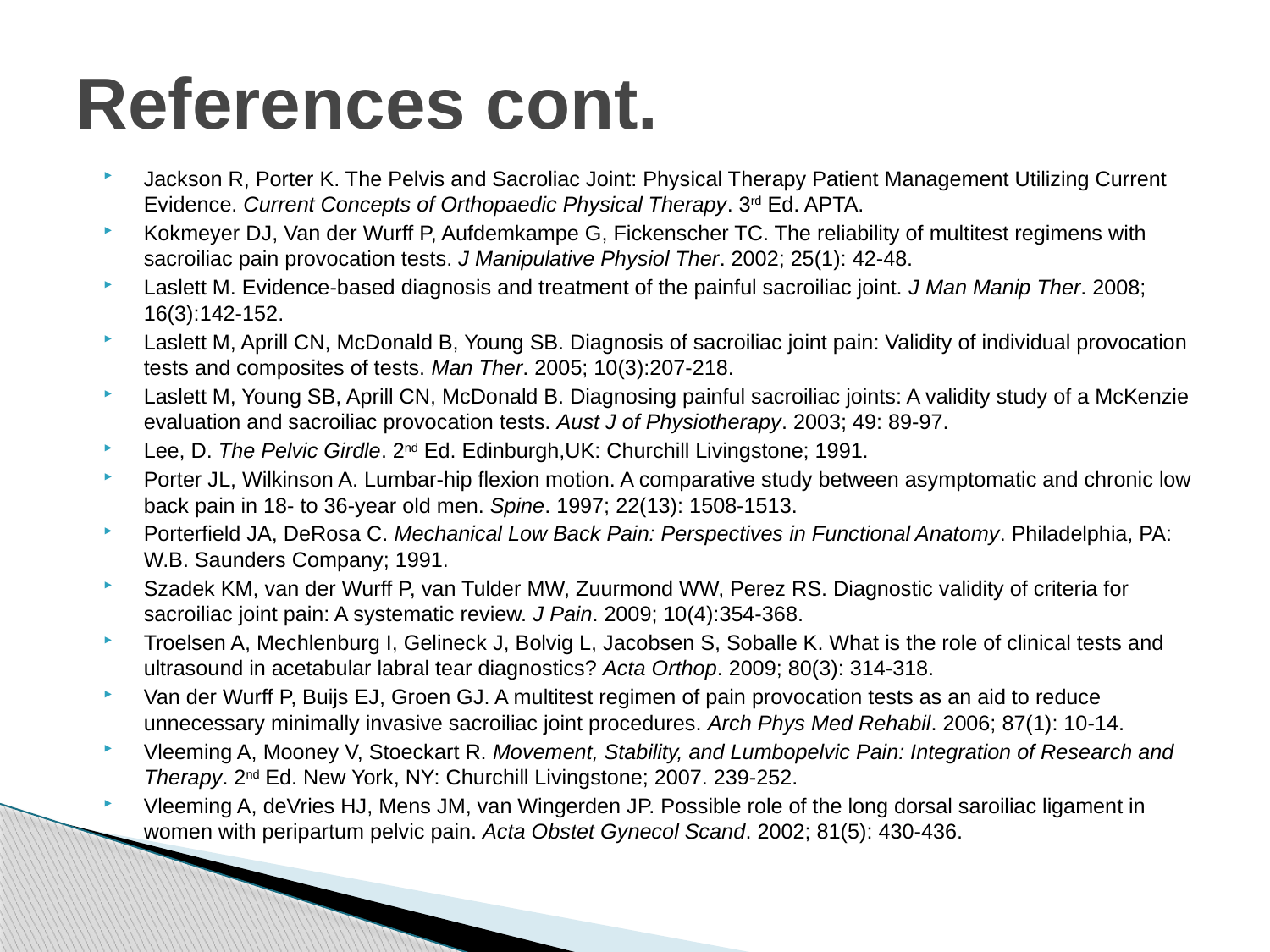

# References cont.
Jackson R, Porter K. The Pelvis and Sacroliac Joint: Physical Therapy Patient Management Utilizing Current Evidence. Current Concepts of Orthopaedic Physical Therapy. 3rd Ed. APTA.
Kokmeyer DJ, Van der Wurff P, Aufdemkampe G, Fickenscher TC. The reliability of multitest regimens with sacroiliac pain provocation tests. J Manipulative Physiol Ther. 2002; 25(1): 42-48.
Laslett M. Evidence-based diagnosis and treatment of the painful sacroiliac joint. J Man Manip Ther. 2008; 16(3):142-152.
Laslett M, Aprill CN, McDonald B, Young SB. Diagnosis of sacroiliac joint pain: Validity of individual provocation tests and composites of tests. Man Ther. 2005; 10(3):207-218.
Laslett M, Young SB, Aprill CN, McDonald B. Diagnosing painful sacroiliac joints: A validity study of a McKenzie evaluation and sacroiliac provocation tests. Aust J of Physiotherapy. 2003; 49: 89-97.
Lee, D. The Pelvic Girdle. 2nd Ed. Edinburgh,UK: Churchill Livingstone; 1991.
Porter JL, Wilkinson A. Lumbar-hip flexion motion. A comparative study between asymptomatic and chronic low back pain in 18- to 36-year old men. Spine. 1997; 22(13): 1508-1513.
Porterfield JA, DeRosa C. Mechanical Low Back Pain: Perspectives in Functional Anatomy. Philadelphia, PA: W.B. Saunders Company; 1991.
Szadek KM, van der Wurff P, van Tulder MW, Zuurmond WW, Perez RS. Diagnostic validity of criteria for sacroiliac joint pain: A systematic review. J Pain. 2009; 10(4):354-368.
Troelsen A, Mechlenburg I, Gelineck J, Bolvig L, Jacobsen S, Soballe K. What is the role of clinical tests and ultrasound in acetabular labral tear diagnostics? Acta Orthop. 2009; 80(3): 314-318.
Van der Wurff P, Buijs EJ, Groen GJ. A multitest regimen of pain provocation tests as an aid to reduce unnecessary minimally invasive sacroiliac joint procedures. Arch Phys Med Rehabil. 2006; 87(1): 10-14.
Vleeming A, Mooney V, Stoeckart R. Movement, Stability, and Lumbopelvic Pain: Integration of Research and Therapy. 2nd Ed. New York, NY: Churchill Livingstone; 2007. 239-252.
Vleeming A, deVries HJ, Mens JM, van Wingerden JP. Possible role of the long dorsal saroiliac ligament in women with peripartum pelvic pain. Acta Obstet Gynecol Scand. 2002; 81(5): 430-436.